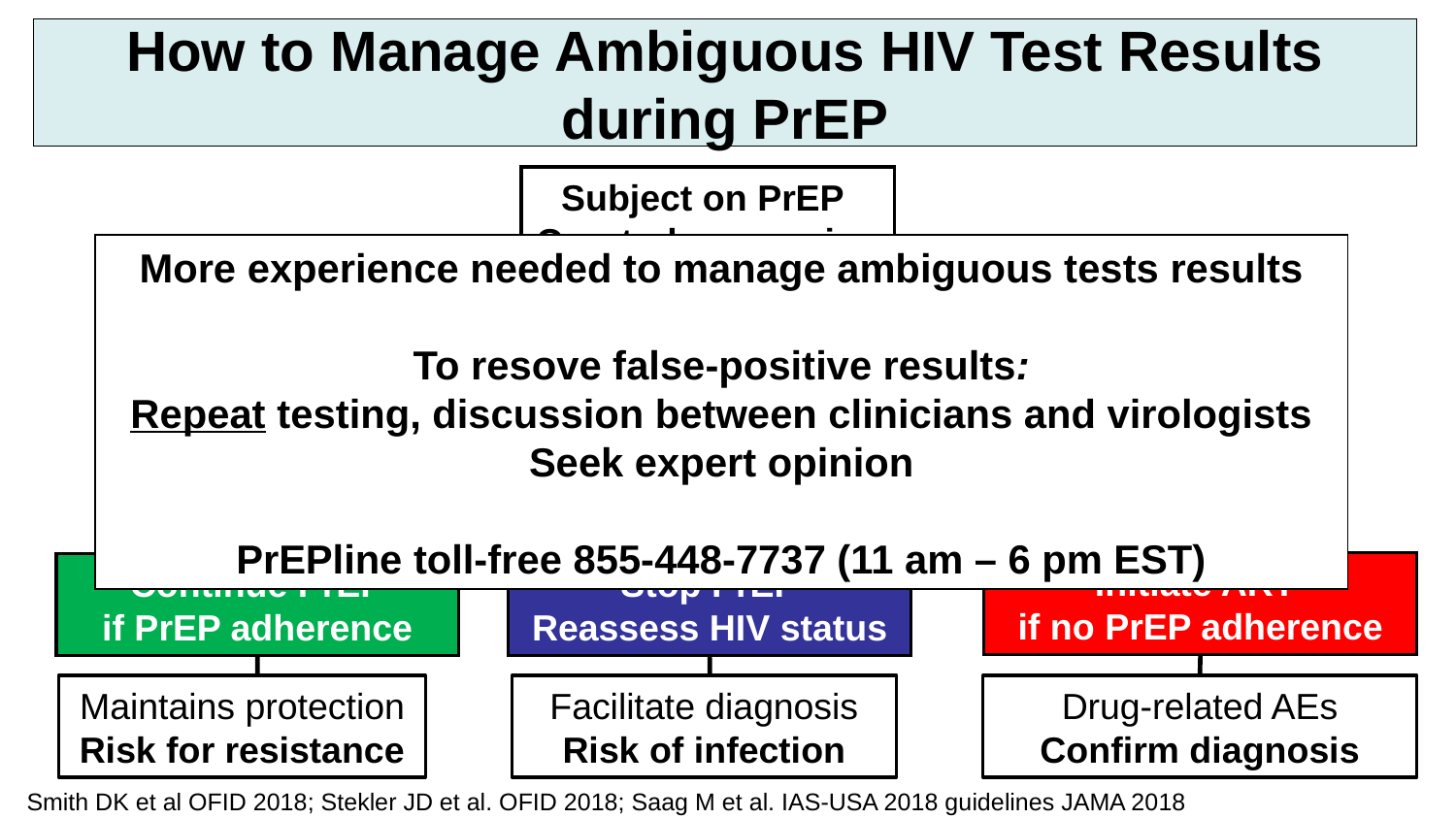

How to Manage Ambiguous HIV Test Results during PrEP
Subject on PrEP
Quarterly screening
More experience needed to manage ambiguous tests results

To resove false-positive results:
Repeat testing, discussion between clinicians and virologists
Seek expert opinion

PrEPline toll-free 855-448-7737 (11 am – 6 pm EST)
Ambiguous HIV Tests
Confirm the presence or absence of infection:
Repeat serologic tests, RNA tests (DNA tests not yet validated)
Use tests from another manufacturer
Manage antiretroviral drugs and resume condoms use
Initiate ART
if no PrEP adherence
Continue PrEP
if PrEP adherence
Stop PrEP
Reassess HIV status
Maintains protection
Risk for resistance
Facilitate diagnosis Risk of infection
Drug-related AEs
Confirm diagnosis
Smith DK et al OFID 2018; Stekler JD et al. OFID 2018; Saag M et al. IAS-USA 2018 guidelines JAMA 2018